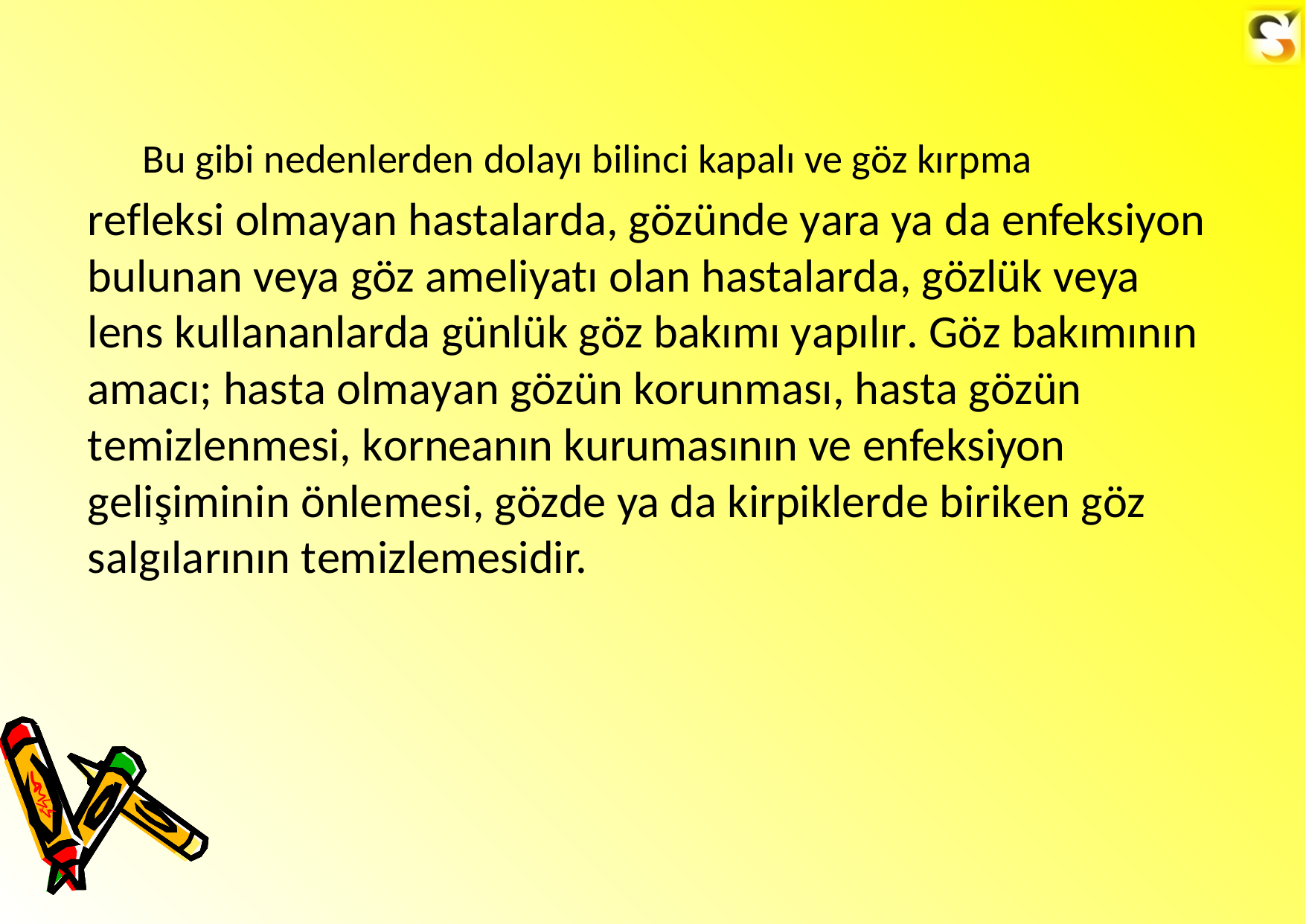

Bu gibi nedenlerden dolayı bilinci kapalı ve göz kırpma
refleksi olmayan hastalarda, gözünde yara ya da enfeksiyon bulunan veya göz ameliyatı olan hastalarda, gözlük veya lens kullananlarda günlük göz bakımı yapılır. Göz bakımının amacı; hasta olmayan gözün korunması, hasta gözün
temizlenmesi, korneanın kurumasının ve enfeksiyon gelişiminin önlemesi, gözde ya da kirpiklerde biriken göz salgılarının temizlemesidir.